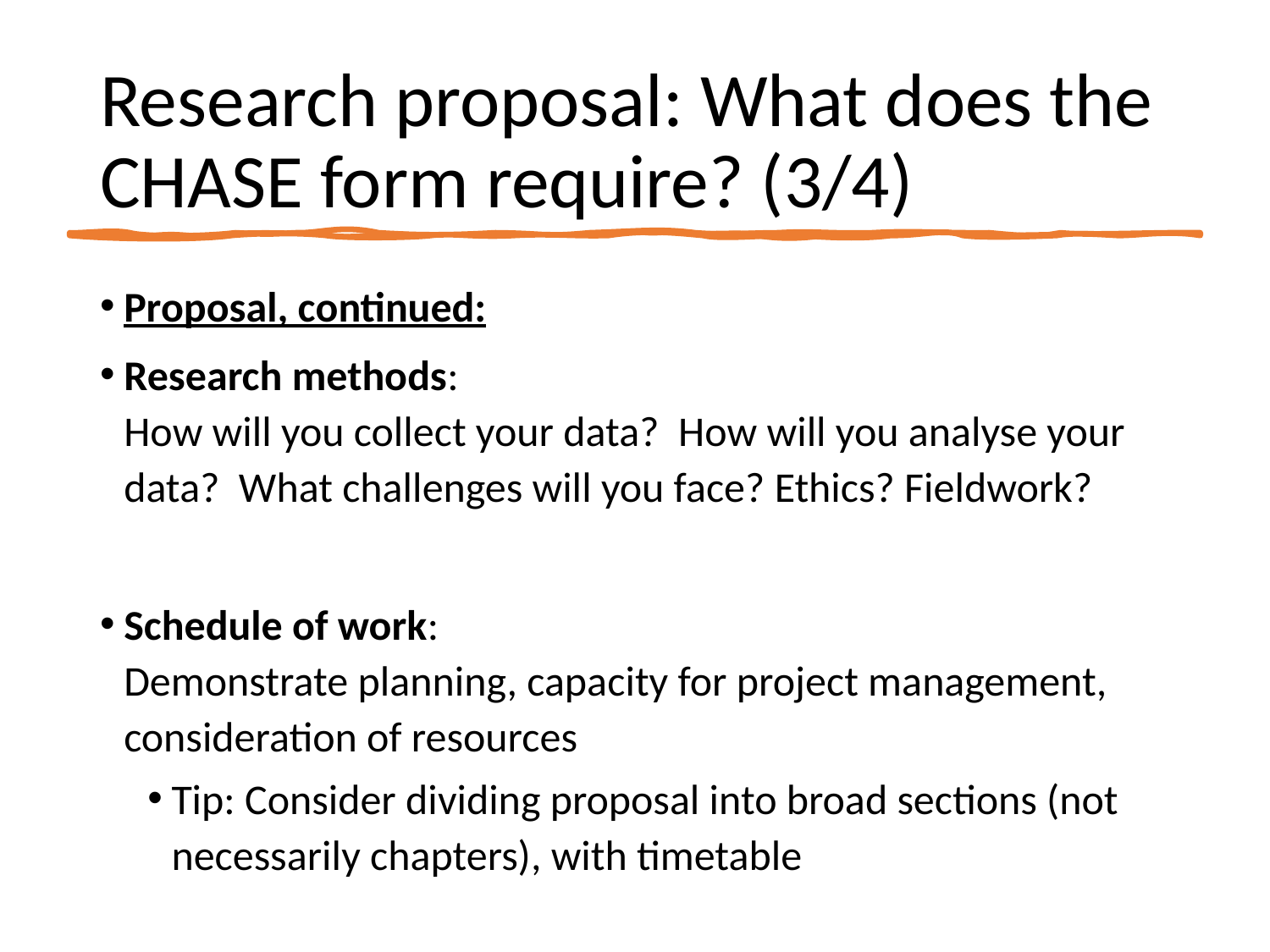

# Research proposal: What does the CHASE form require? (3/4)

Proposal, continued:
Research methods:
How will you collect your data?  How will you analyse your data?  What challenges will you face? Ethics? Fieldwork?

Schedule of work:
Demonstrate planning, capacity for project management, consideration of resources
Tip: Consider dividing proposal into broad sections (not necessarily chapters), with timetable